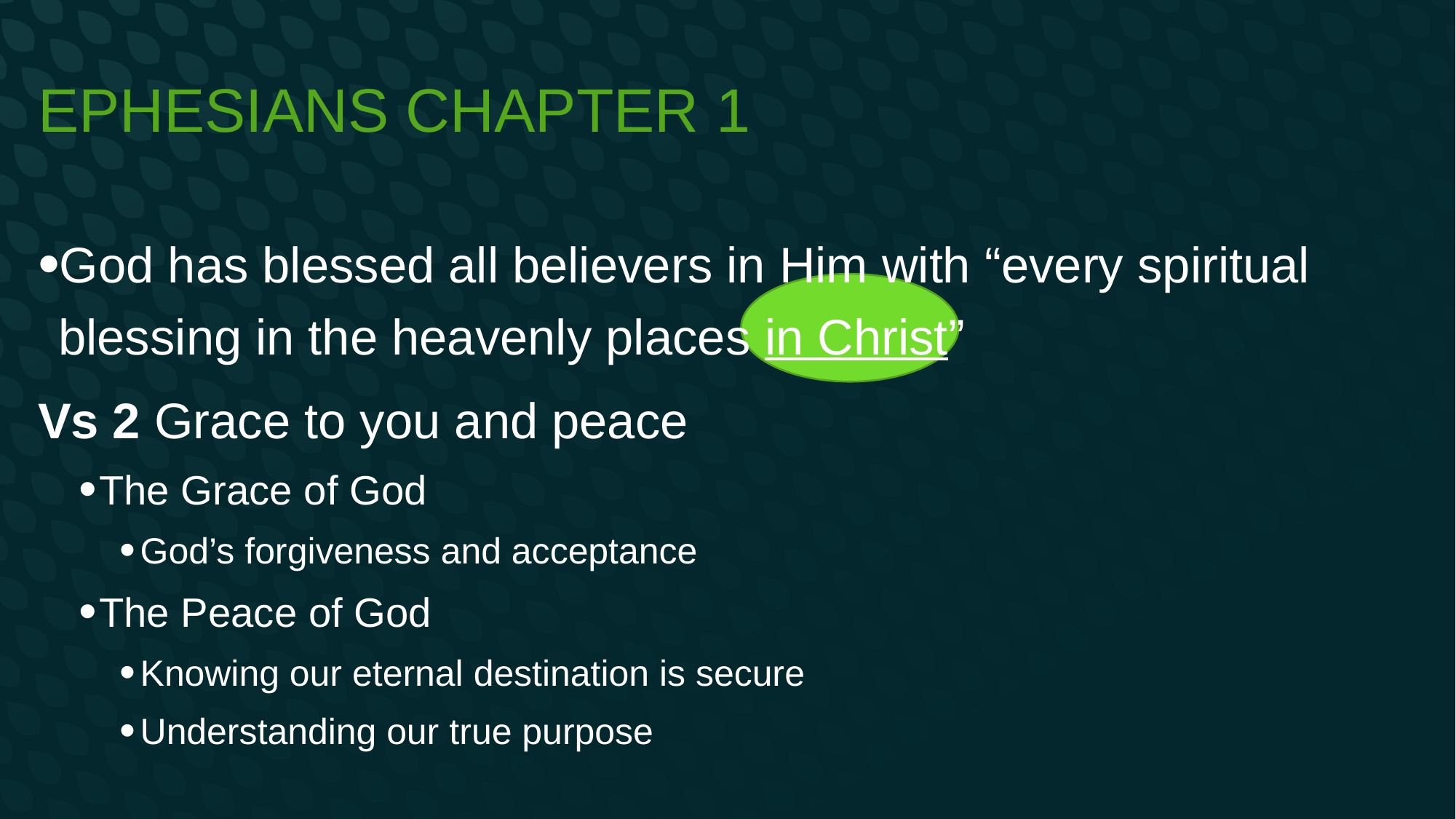

# Ephesians Chapter 1
God has blessed all believers in Him with “every spiritual blessing in the heavenly places in Christ”
Vs 2 Grace to you and peace
The Grace of God
God’s forgiveness and acceptance
The Peace of God
Knowing our eternal destination is secure
Understanding our true purpose